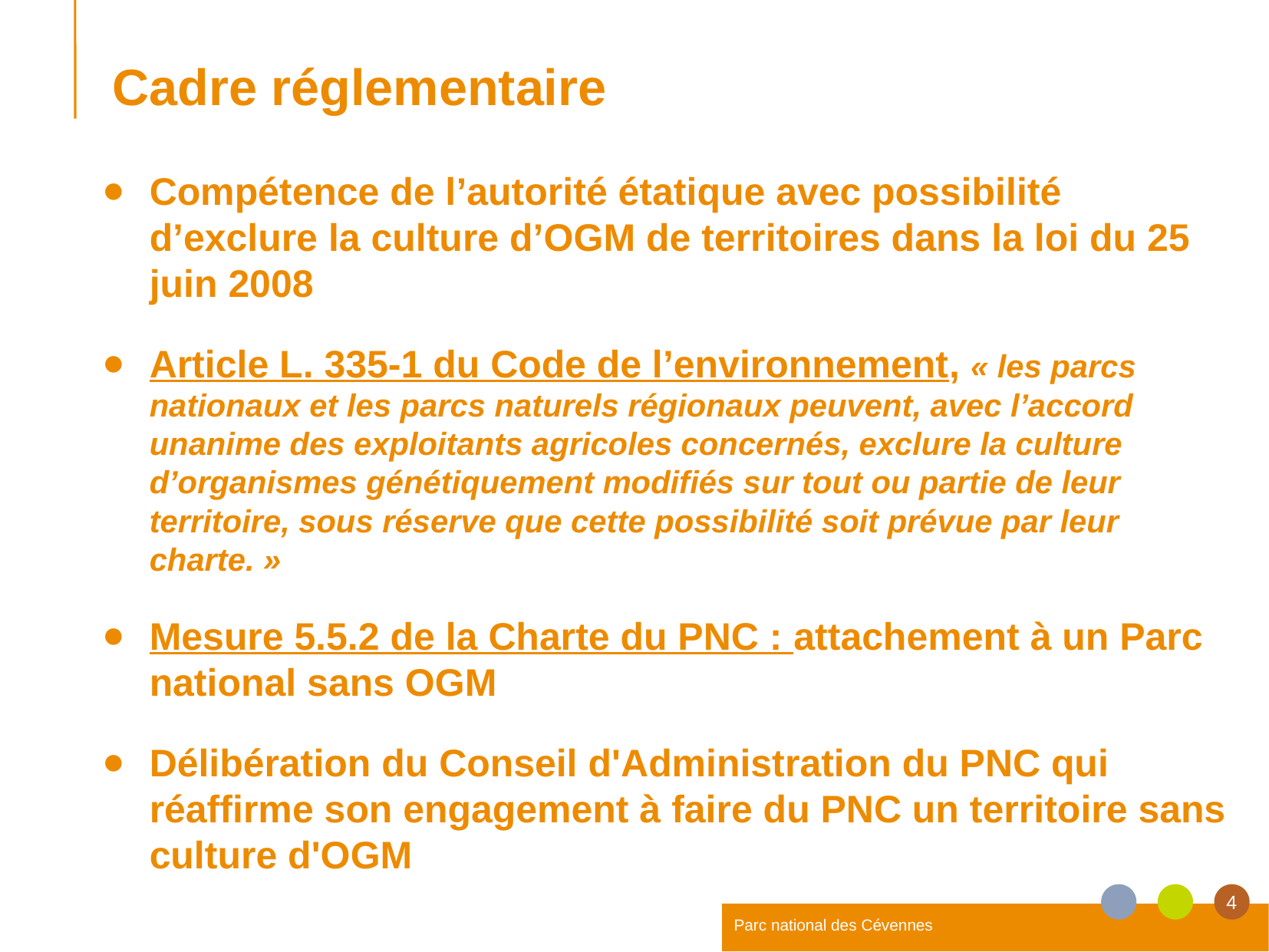

# Cadre réglementaire
Compétence de l’autorité étatique avec possibilité d’exclure la culture d’OGM de territoires dans la loi du 25 juin 2008

Article L. 335-1 du Code de l’environnement, « les parcs nationaux et les parcs naturels régionaux peuvent, avec l’accord unanime des exploitants agricoles concernés, exclure la culture d’organismes génétiquement modifiés sur tout ou partie de leur territoire, sous réserve que cette possibilité soit prévue par leur charte. »

Mesure 5.5.2 de la Charte du PNC : attachement à un Parc national sans OGM

Délibération du Conseil d'Administration du PNC qui réaffirme son engagement à faire du PNC un territoire sans culture d'OGM